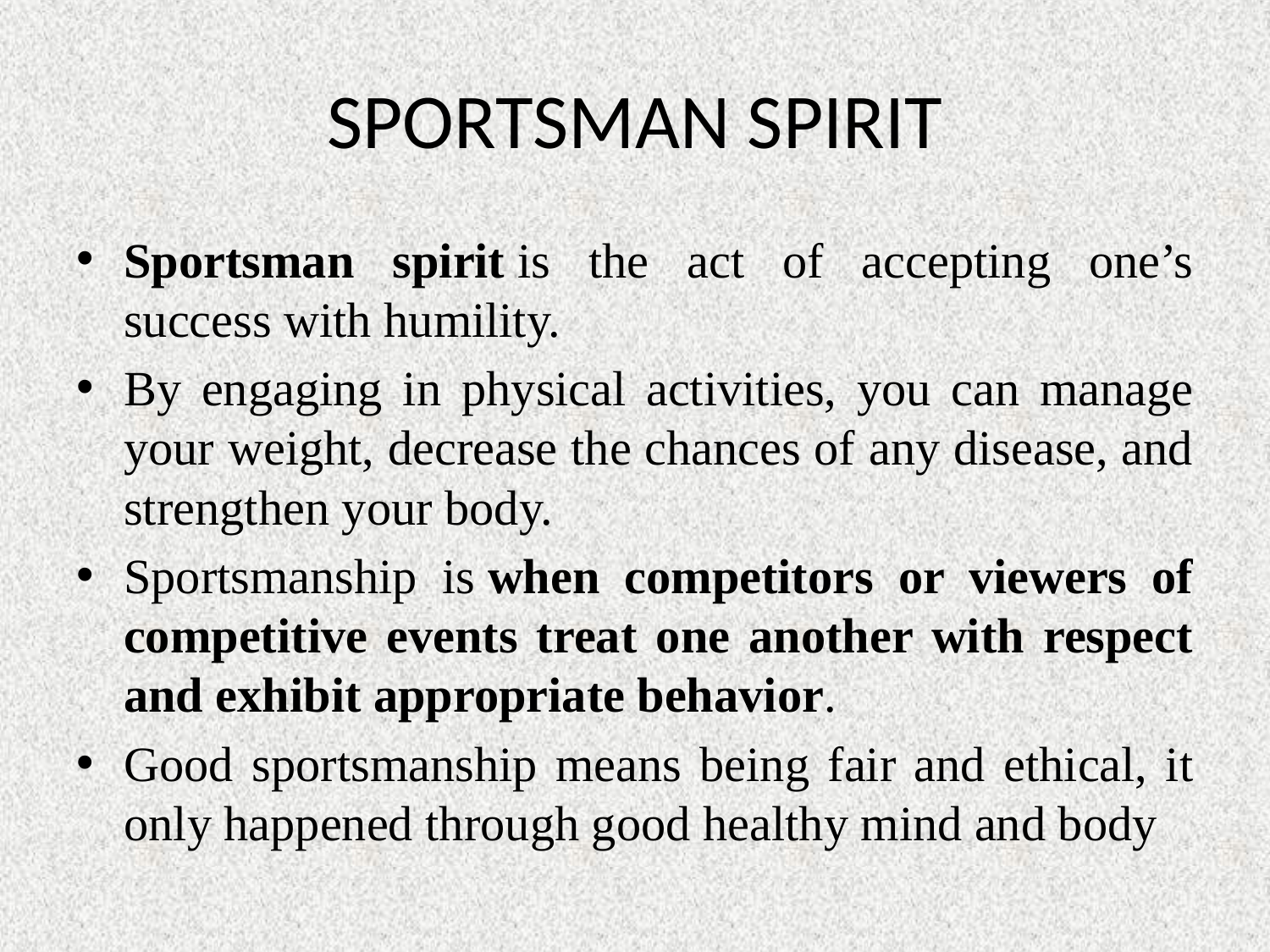

# SPORTSMAN SPIRIT
Sportsman spirit is the act of accepting one’s success with humility.
By engaging in physical activities, you can manage your weight, decrease the chances of any disease, and strengthen your body.
Sportsmanship is when competitors or viewers of competitive events treat one another with respect and exhibit appropriate behavior.
Good sportsmanship means being fair and ethical, it only happened through good healthy mind and body